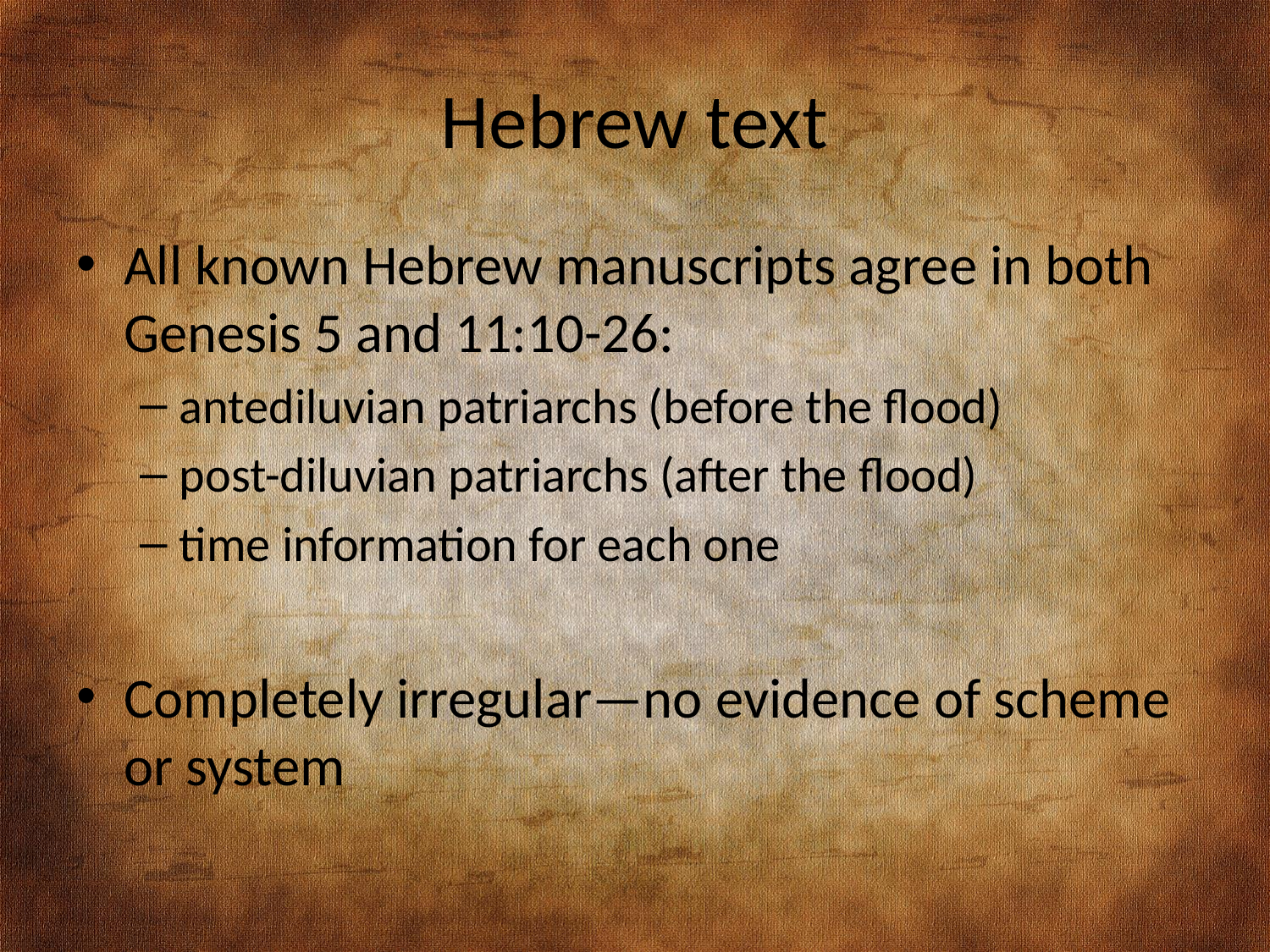

# Hebrew text
All known Hebrew manuscripts agree in both Genesis 5 and 11:10-26:
antediluvian patriarchs (before the flood)
post-diluvian patriarchs (after the flood)
time information for each one

Completely irregular—no evidence of scheme or system